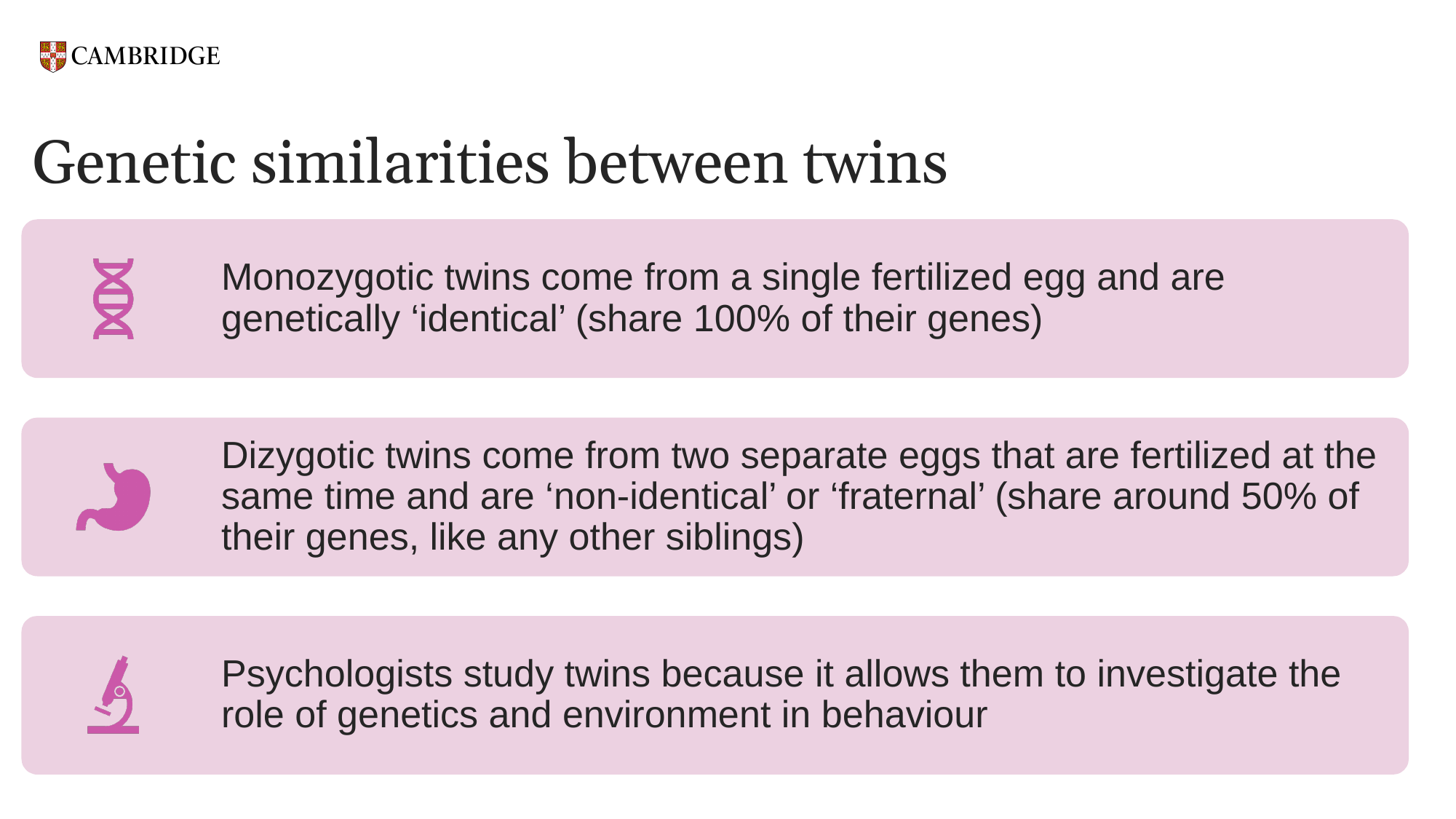

# Genetic similarities between twins
Monozygotic twins come from a single fertilized egg and are genetically ‘identical’ (share 100% of their genes)
Dizygotic twins come from two separate eggs that are fertilized at the same time and are ‘non-identical’ or ‘fraternal’ (share around 50% of their genes, like any other siblings)
Psychologists study twins because it allows them to investigate the role of genetics and environment in behaviour